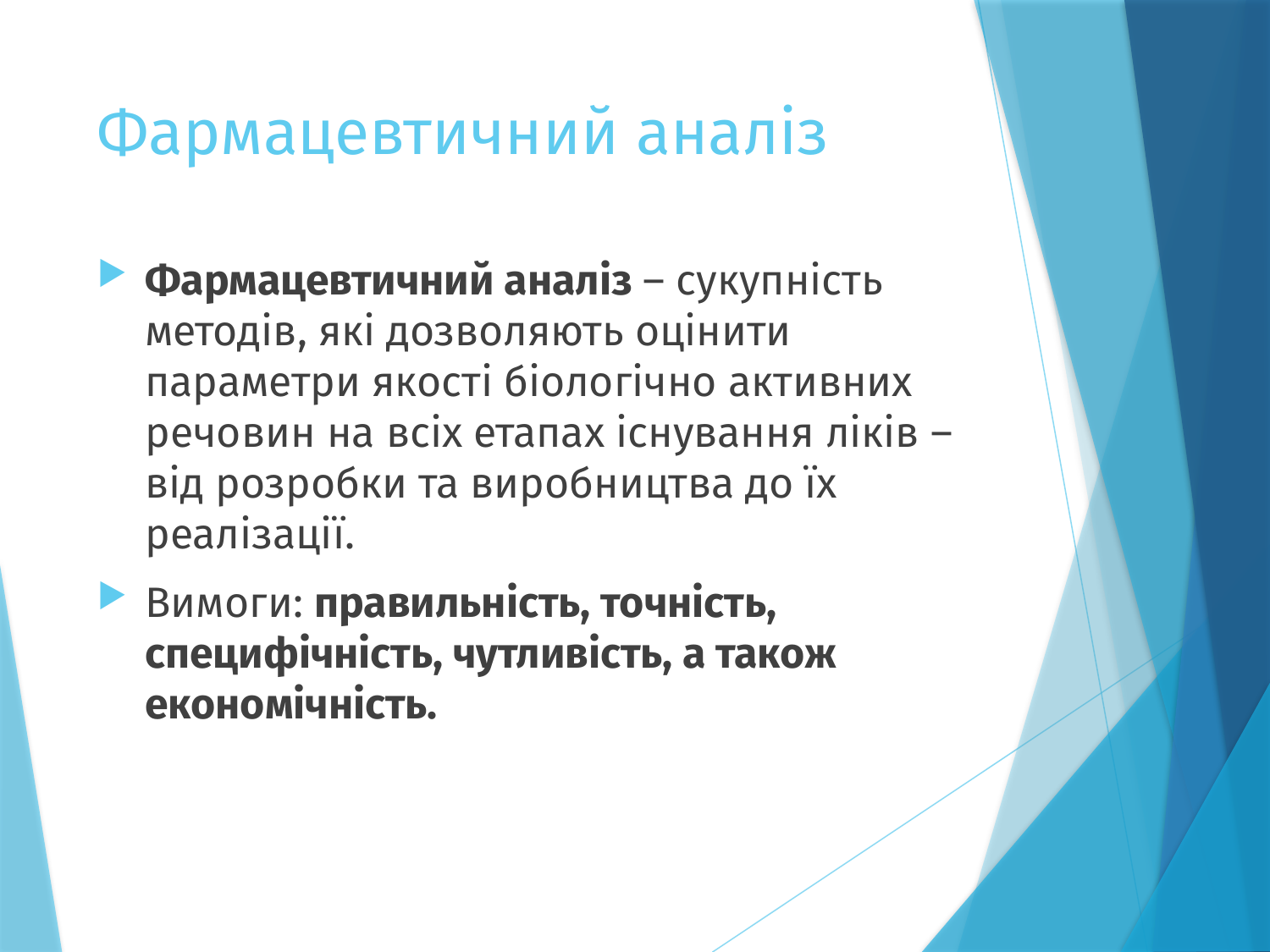

# Фармацевтичний аналіз
Фармацевтичний аналіз – сукупність методів, які дозволяють оцінити параметри якості біологічно активних речовин на всіх етапах існування ліків – від розробки та виробництва до їх реалізації.
Вимоги: правильність, точність, специфічність, чутливість, а також економічність.